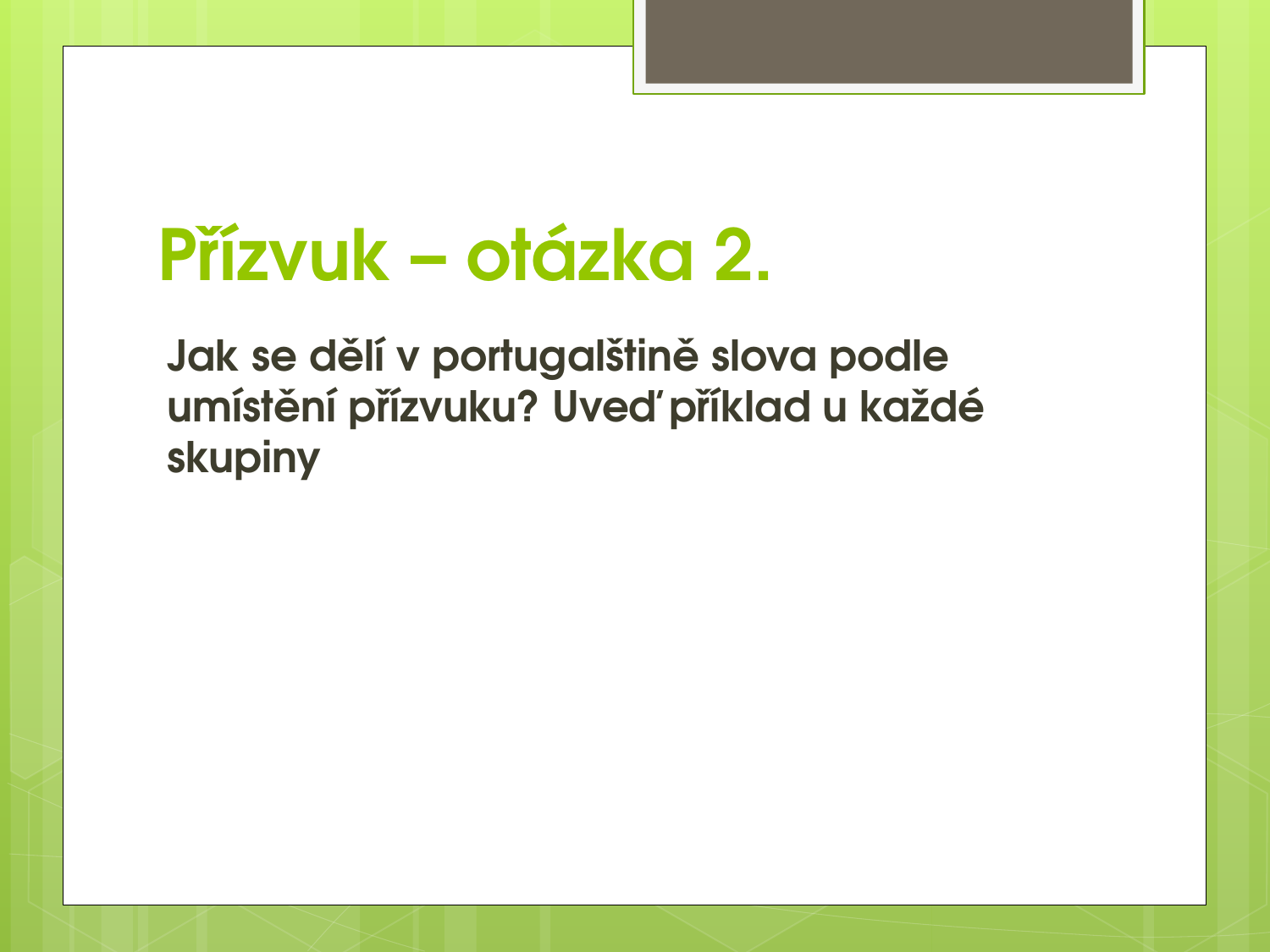

# Přízvuk – otázka 2.
Jak se dělí v portugalštině slova podle umístění přízvuku? Uveď příklad u každé skupiny